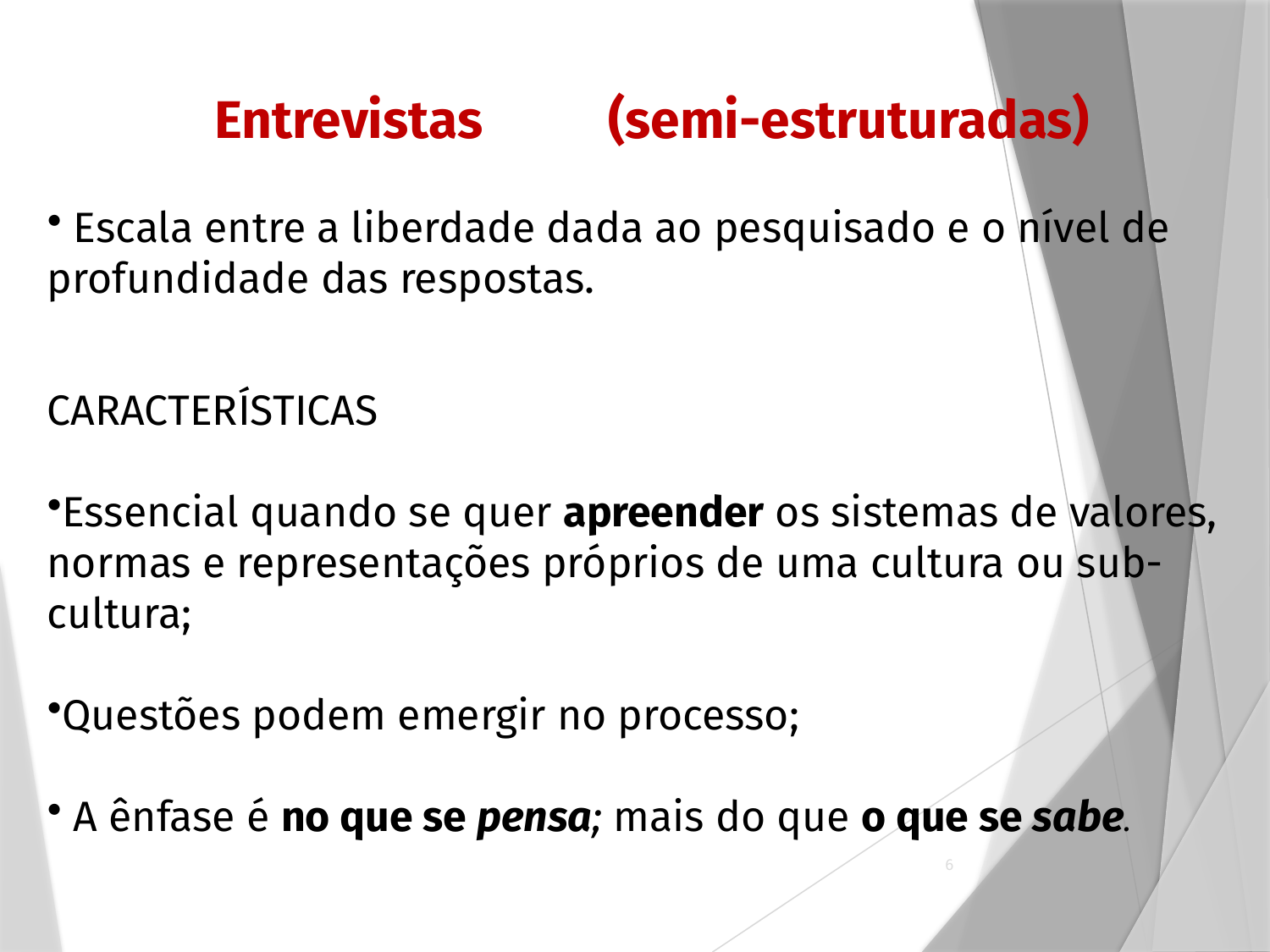

Entrevistas 	 (semi-estruturadas)

 Escala entre a liberdade dada ao pesquisado e o nível de profundidade das respostas.

CARACTERÍSTICAS

Essencial quando se quer apreender os sistemas de valores, normas e representações próprios de uma cultura ou sub-cultura;

Questões podem emergir no processo;

 A ênfase é no que se pensa; mais do que o que se sabe.

6